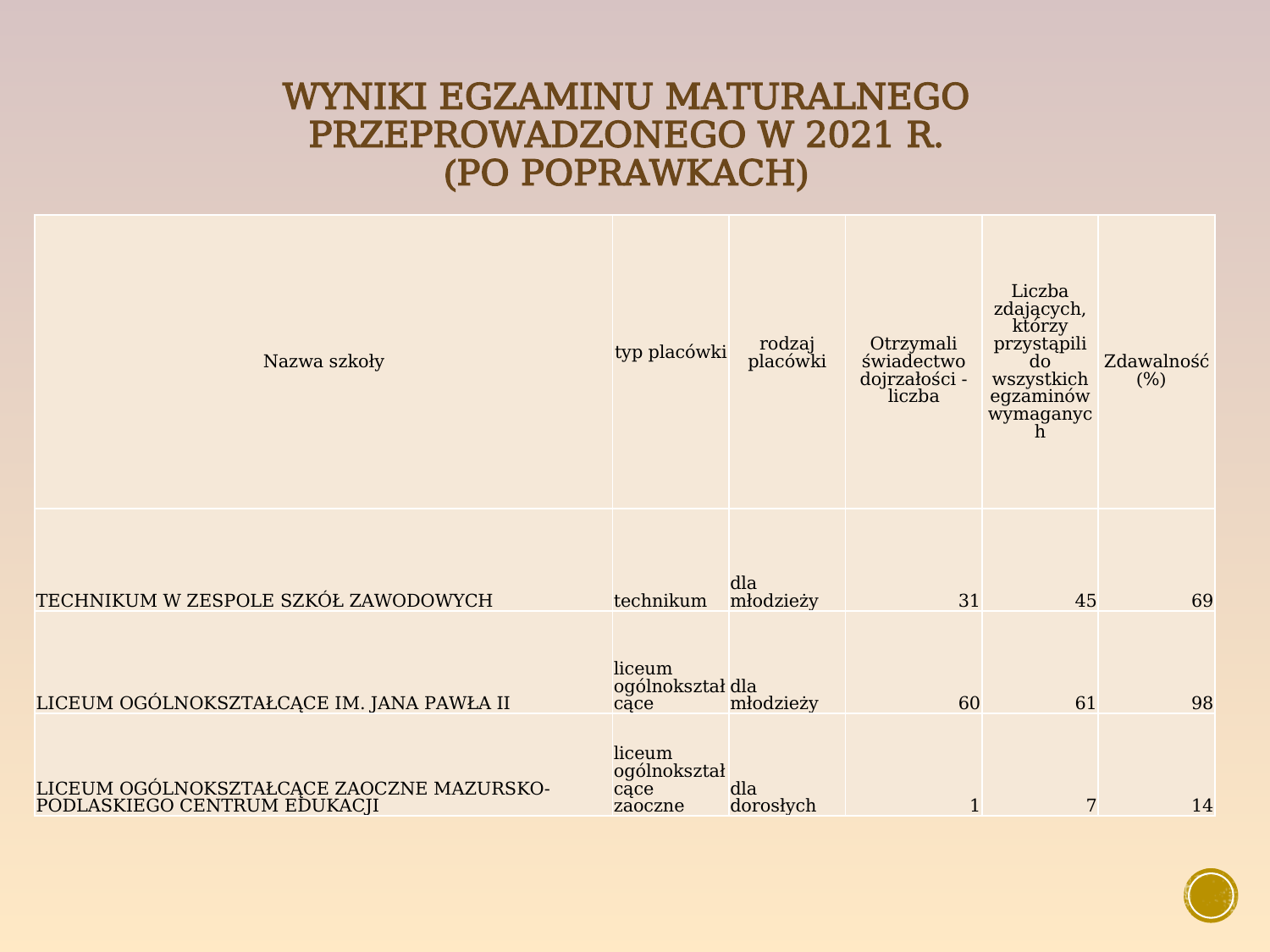

# Wyniki egzaminu maturalnego przeprowadzonego w 2021 r. (po poprawkach)
| Nazwa szkoły | typ placówki | rodzaj placówki | Otrzymali świadectwo dojrzałości - liczba | Liczba zdających, którzy przystąpili do wszystkich egzaminów wymaganych | Zdawalność (%) |
| --- | --- | --- | --- | --- | --- |
| TECHNIKUM W ZESPOLE SZKÓŁ ZAWODOWYCH | technikum | dla młodzieży | 31 | 45 | 69 |
| LICEUM OGÓLNOKSZTAŁCĄCE IM. JANA PAWŁA II | liceum ogólnokształcące | dla młodzieży | 60 | 61 | 98 |
| LICEUM OGÓLNOKSZTAŁCĄCE ZAOCZNE MAZURSKO-PODLASKIEGO CENTRUM EDUKACJI | liceum ogólnokształcące zaoczne | dla dorosłych | 1 | 7 | 14 |